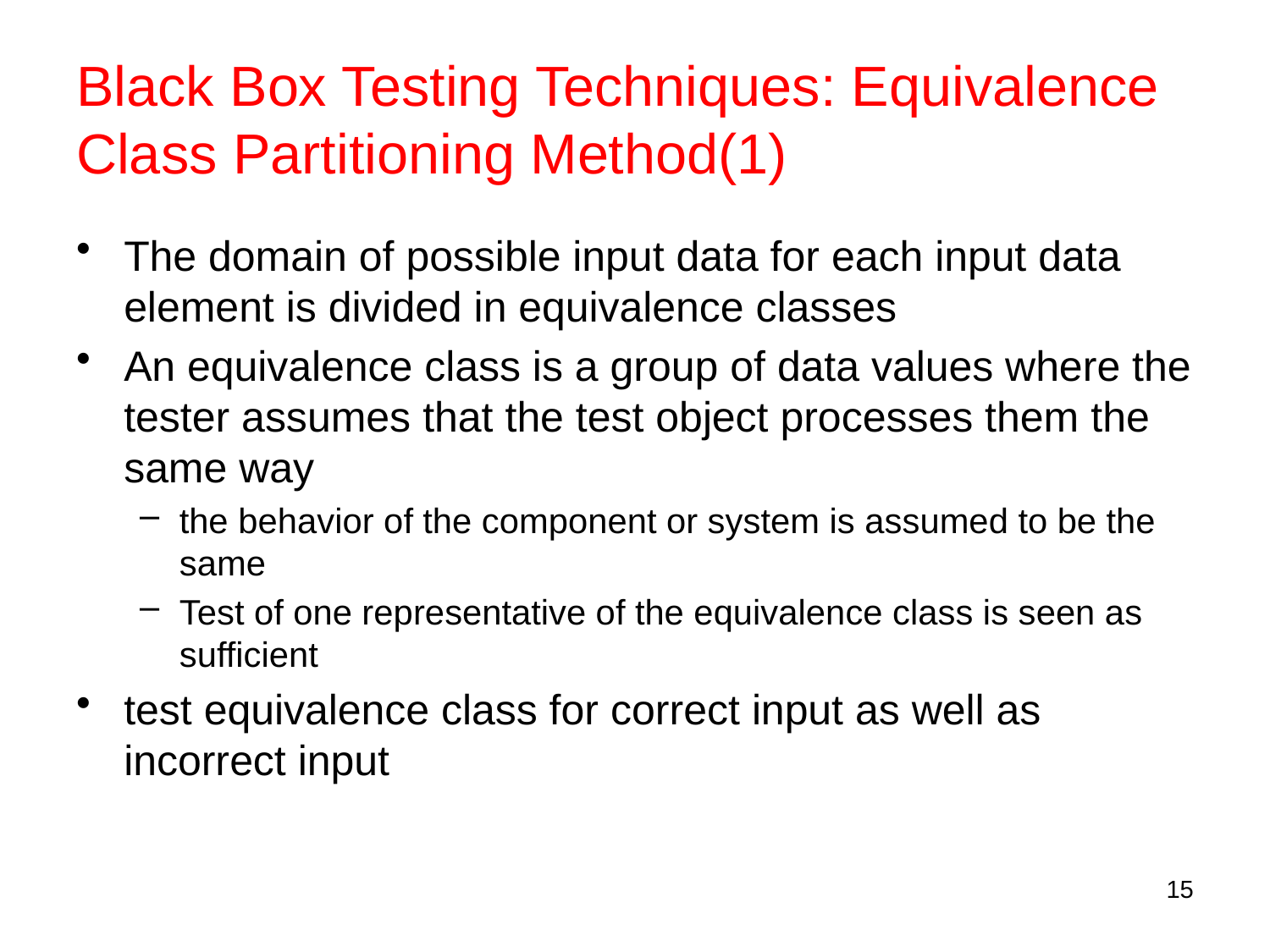

# Black Box Testing Techniques: Equivalence Class Partitioning Method(1)
The domain of possible input data for each input data element is divided in equivalence classes
An equivalence class is a group of data values where the tester assumes that the test object processes them the same way
the behavior of the component or system is assumed to be the same
Test of one representative of the equivalence class is seen as sufficient
test equivalence class for correct input as well as incorrect input
15